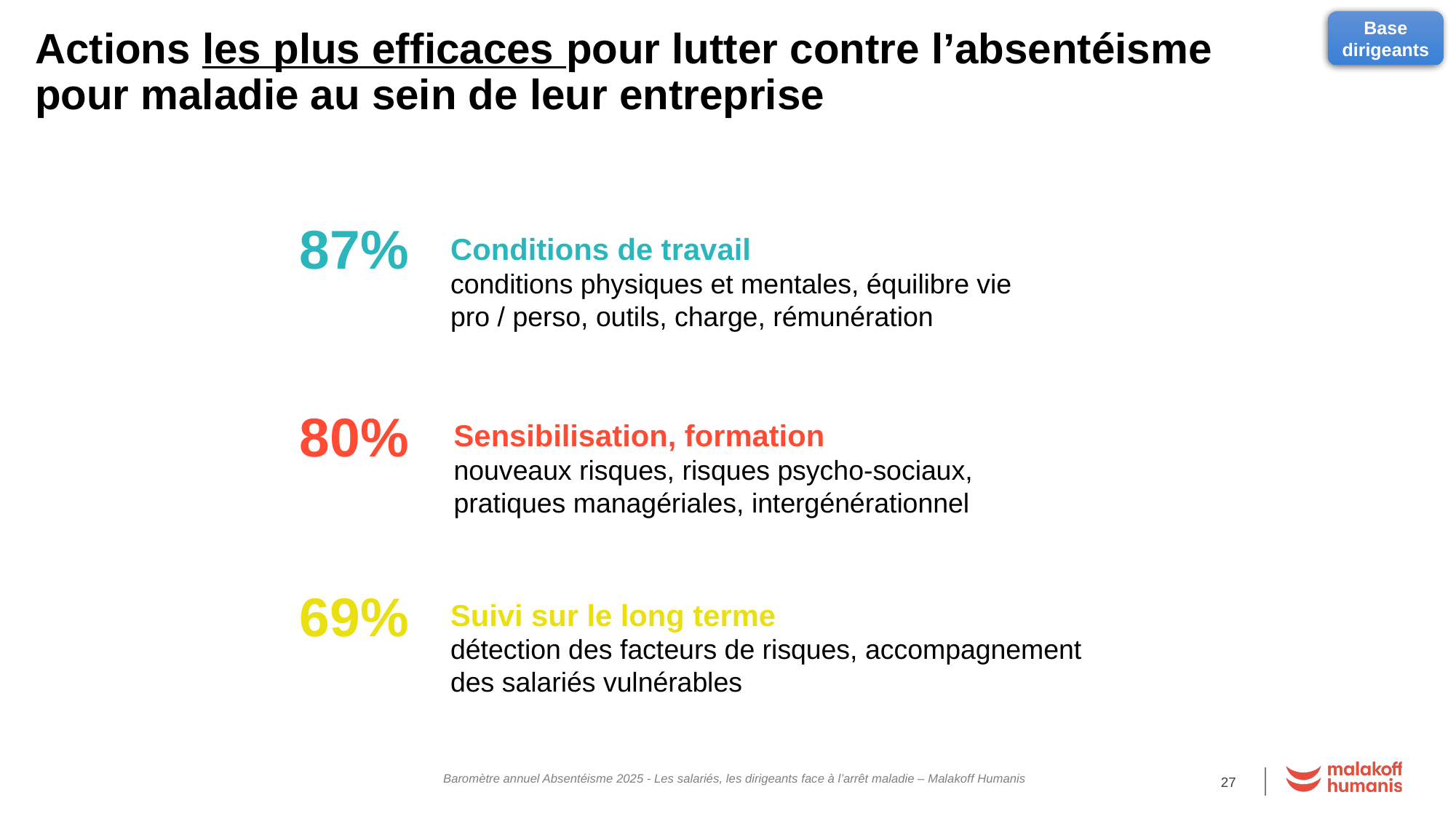

Base dirigeants
Actions les plus efficaces pour lutter contre l’absentéisme pour maladie au sein de leur entreprise
87%
Conditions de travail
conditions physiques et mentales, équilibre vie pro / perso, outils, charge, rémunération
80%
Sensibilisation, formation
nouveaux risques, risques psycho-sociaux, pratiques managériales, intergénérationnel
69%
Suivi sur le long terme
détection des facteurs de risques, accompagnement des salariés vulnérables
Baromètre annuel Absentéisme 2025 - Les salariés, les dirigeants face à l’arrêt maladie – Malakoff Humanis
27